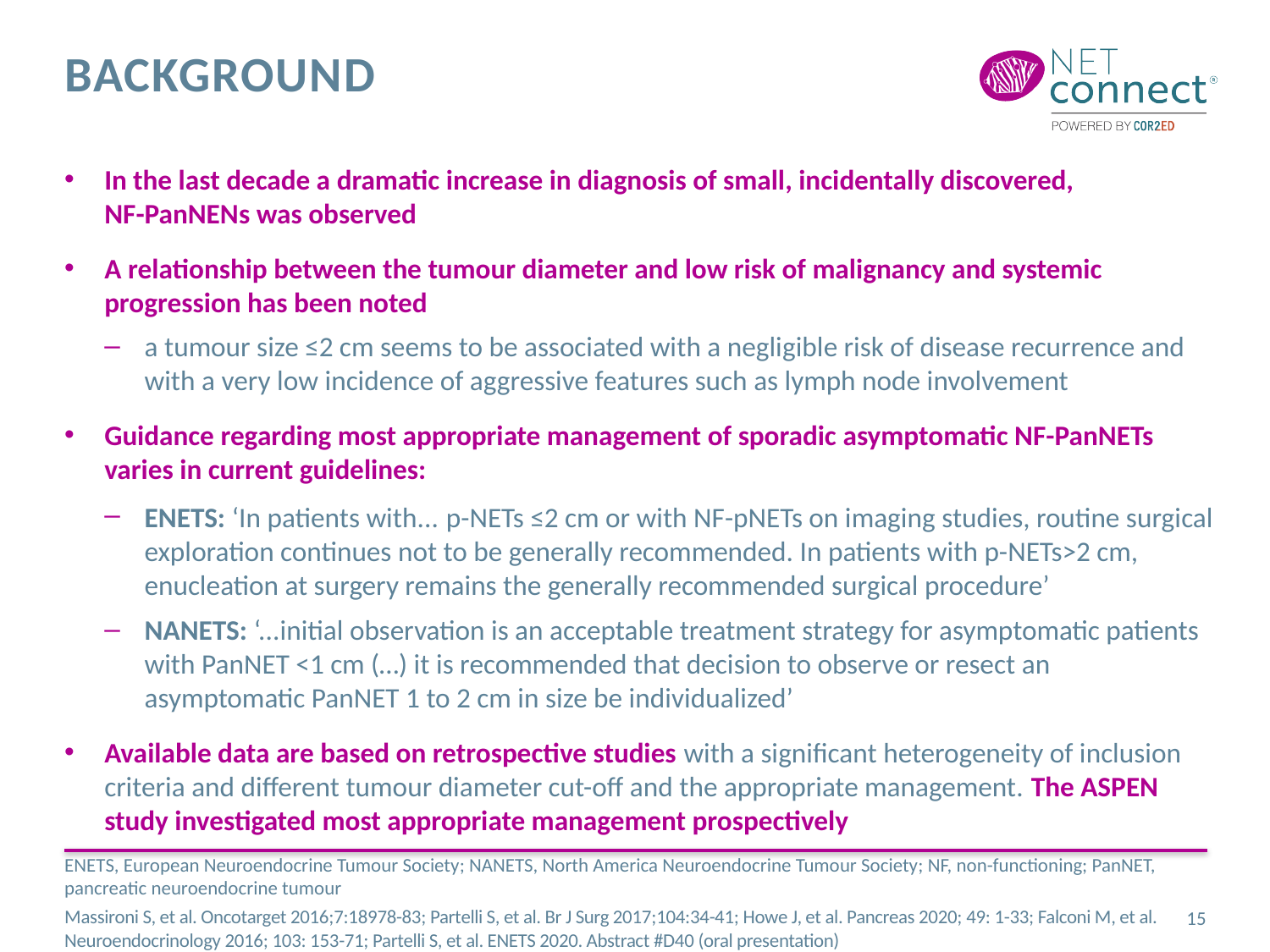

# background
In the last decade a dramatic increase in diagnosis of small, incidentally discovered,
NF-PanNENs was observed
A relationship between the tumour diameter and low risk of malignancy and systemic progression has been noted
a tumour size ≤2 cm seems to be associated with a negligible risk of disease recurrence and with a very low incidence of aggressive features such as lymph node involvement
Guidance regarding most appropriate management of sporadic asymptomatic NF-PanNETs varies in current guidelines:
ENETS: ‘In patients with... p-NETs ≤2 cm or with NF-pNETs on imaging studies, routine surgical exploration continues not to be generally recommended. In patients with p-NETs>2 cm, enucleation at surgery remains the generally recommended surgical procedure’
NANETS: ‘...initial observation is an acceptable treatment strategy for asymptomatic patients with PanNET <1 cm (…) it is recommended that decision to observe or resect an asymptomatic PanNET 1 to 2 cm in size be individualized’
Available data are based on retrospective studies with a significant heterogeneity of inclusion criteria and different tumour diameter cut-off and the appropriate management. The ASPEN study investigated most appropriate management prospectively

ENETS, European Neuroendocrine Tumour Society; NANETS, North America Neuroendocrine Tumour Society; NF, non-functioning; PanNET, pancreatic neuroendocrine tumour
Massironi S, et al. Oncotarget 2016;7:18978-83; Partelli S, et al. Br J Surg 2017;104:34-41; Howe J, et al. Pancreas 2020; 49: 1-33; Falconi M, et al. Neuroendocrinology 2016; 103: 153-71; Partelli S, et al. ENETS 2020. Abstract #D40 (oral presentation)
15